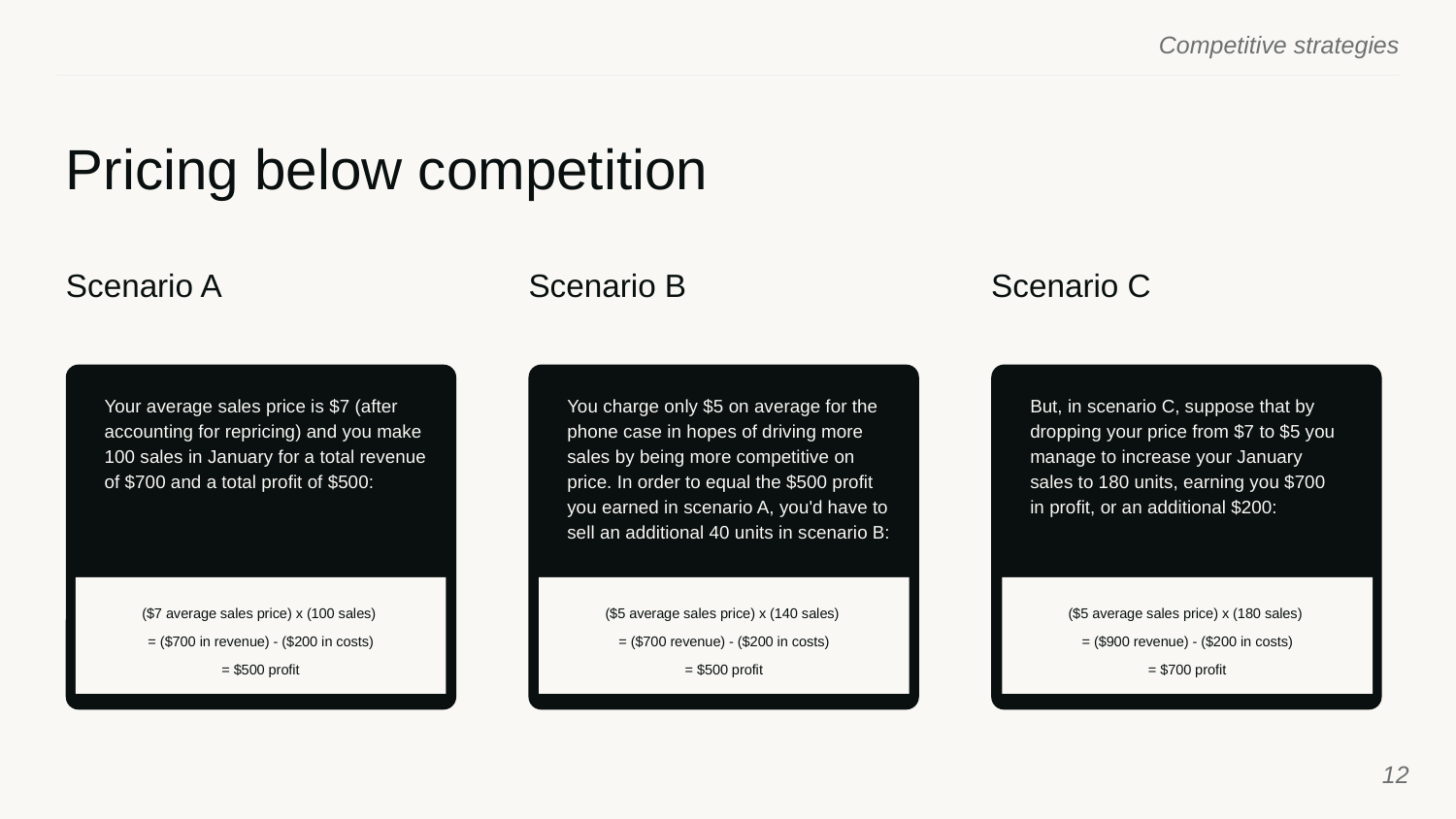

# Pricing below competition
Scenario A
Scenario B
Scenario C

Your average sales price is $7 (after accounting for repricing) and you make 100 sales in January for a total revenue of $700 and a total profit of $500:

You charge only $5 on average for the phone case in hopes of driving more sales by being more competitive on price. In order to equal the $500 profit you earned in scenario A, you'd have to sell an additional 40 units in scenario B:

But, in scenario C, suppose that by dropping your price from $7 to $5 you manage to increase your January sales to 180 units, earning you $700 in profit, or an additional $200:

($7 average sales price) x (100 sales)
= ($700 in revenue) - ($200 in costs)
= $500 profit
($5 average sales price) x (140 sales)
= ($700 revenue) - ($200 in costs)
= $500 profit
($5 average sales price) x (180 sales)
= ($900 revenue) - ($200 in costs)
= $700 profit
12